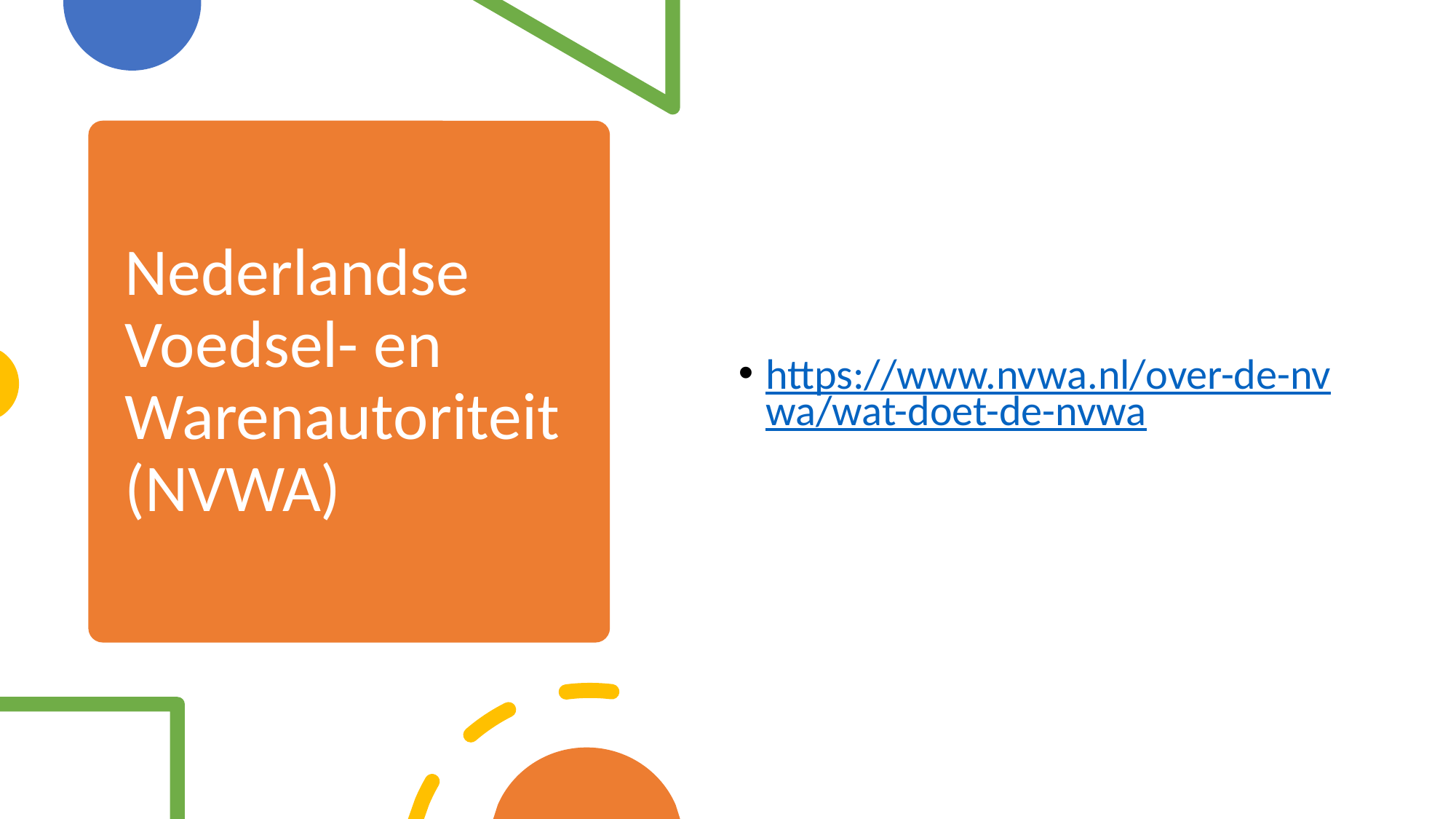

https://www.nvwa.nl/over-de-nvwa/wat-doet-de-nvwa

# Nederlandse Voedsel- en Warenautoriteit (NVWA)